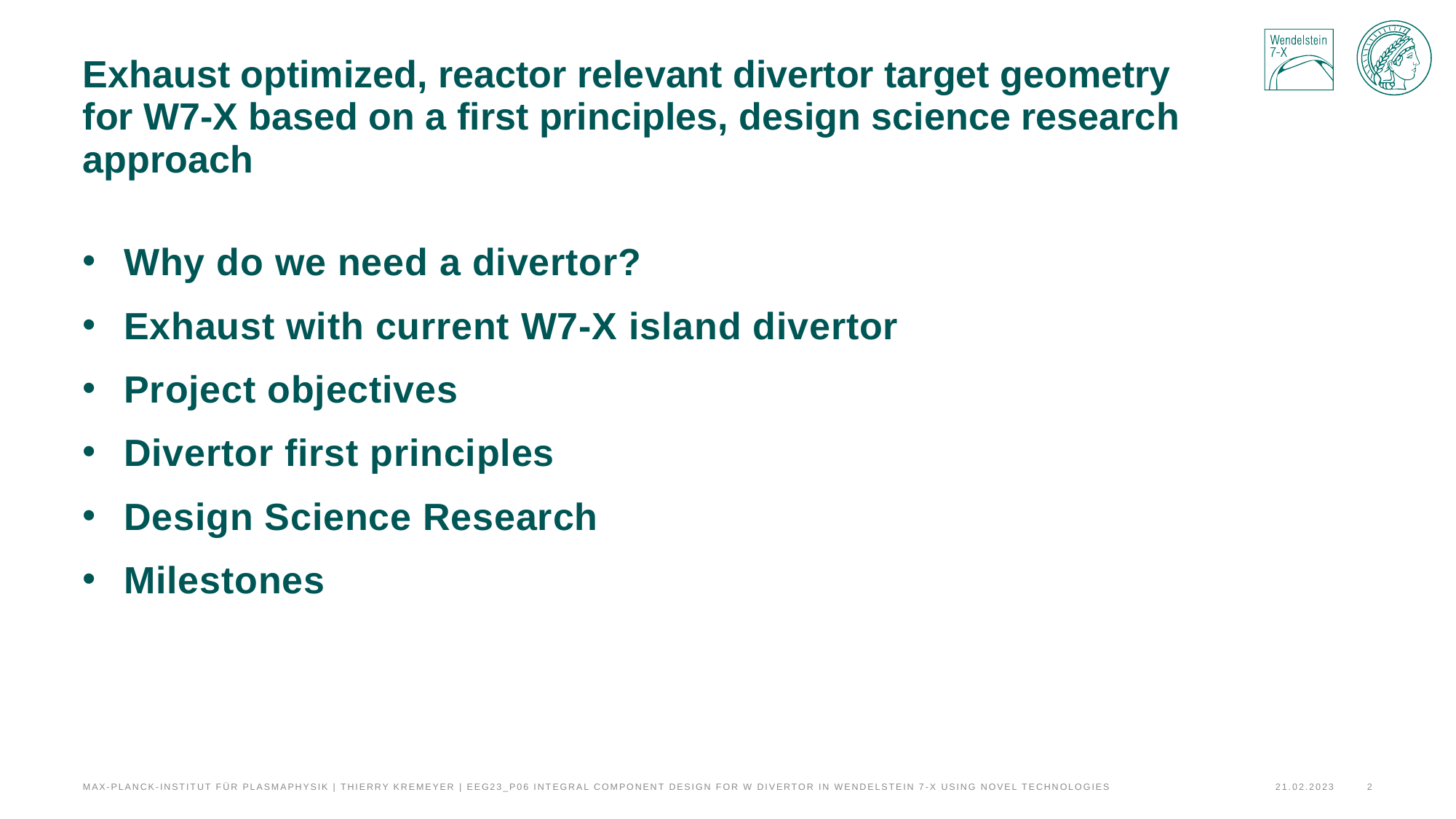

# Exhaust optimized, reactor relevant divertor target geometry for W7-X based on a first principles, design science research approach

Why do we need a divertor?
Exhaust with current W7-X island divertor
Project objectives
Divertor first principles
Design Science Research
Milestones

Max-Planck-Institut für Plasmaphysik | Thierry Kremeyer | EEG23_P06 Integral component design for W divertor in Wendelstein 7-X using novel technologies
2
21.02.2023